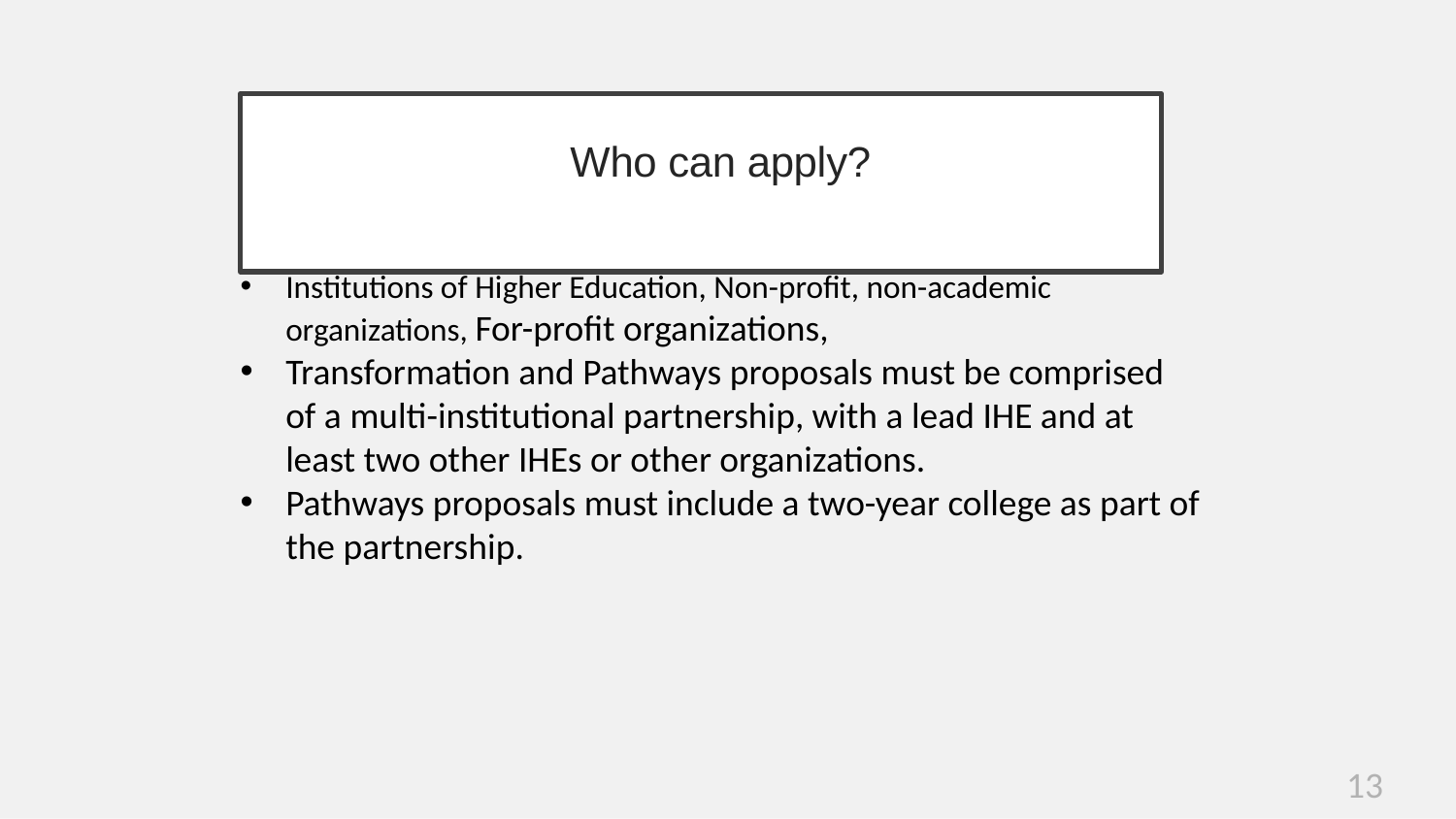

# Who can apply?
Institutions of Higher Education, Non-profit, non-academic organizations, For-profit organizations,
Transformation and Pathways proposals must be comprised of a multi-institutional partnership, with a lead IHE and at least two other IHEs or other organizations.
Pathways proposals must include a two-year college as part of the partnership.
13